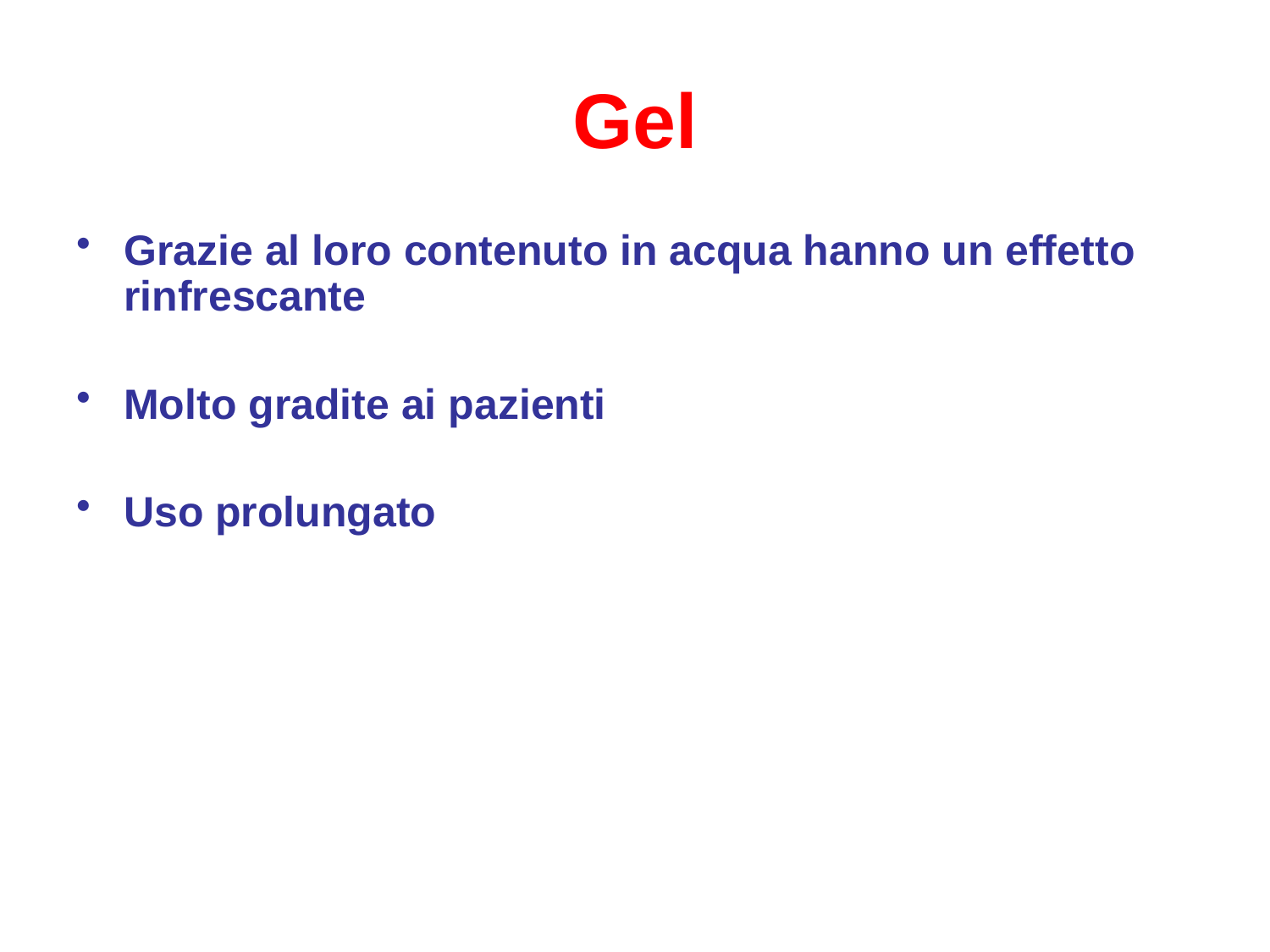

# Gel
Grazie al loro contenuto in acqua hanno un effetto rinfrescante

Molto gradite ai pazienti

Uso prolungato